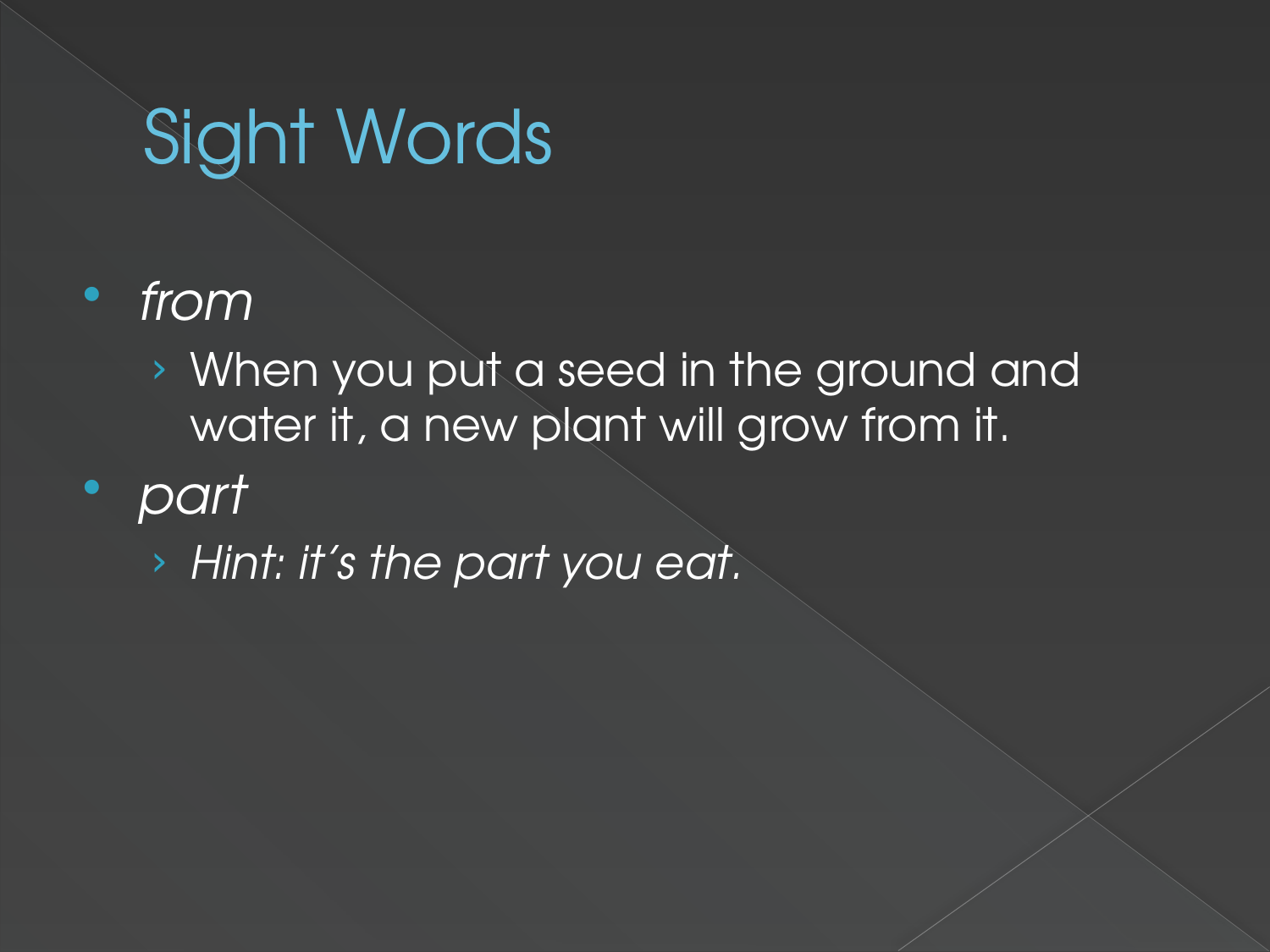

# Sight Words
from
When you put a seed in the ground and water it, a new plant will grow from it.
part
Hint: it’s the part you eat.